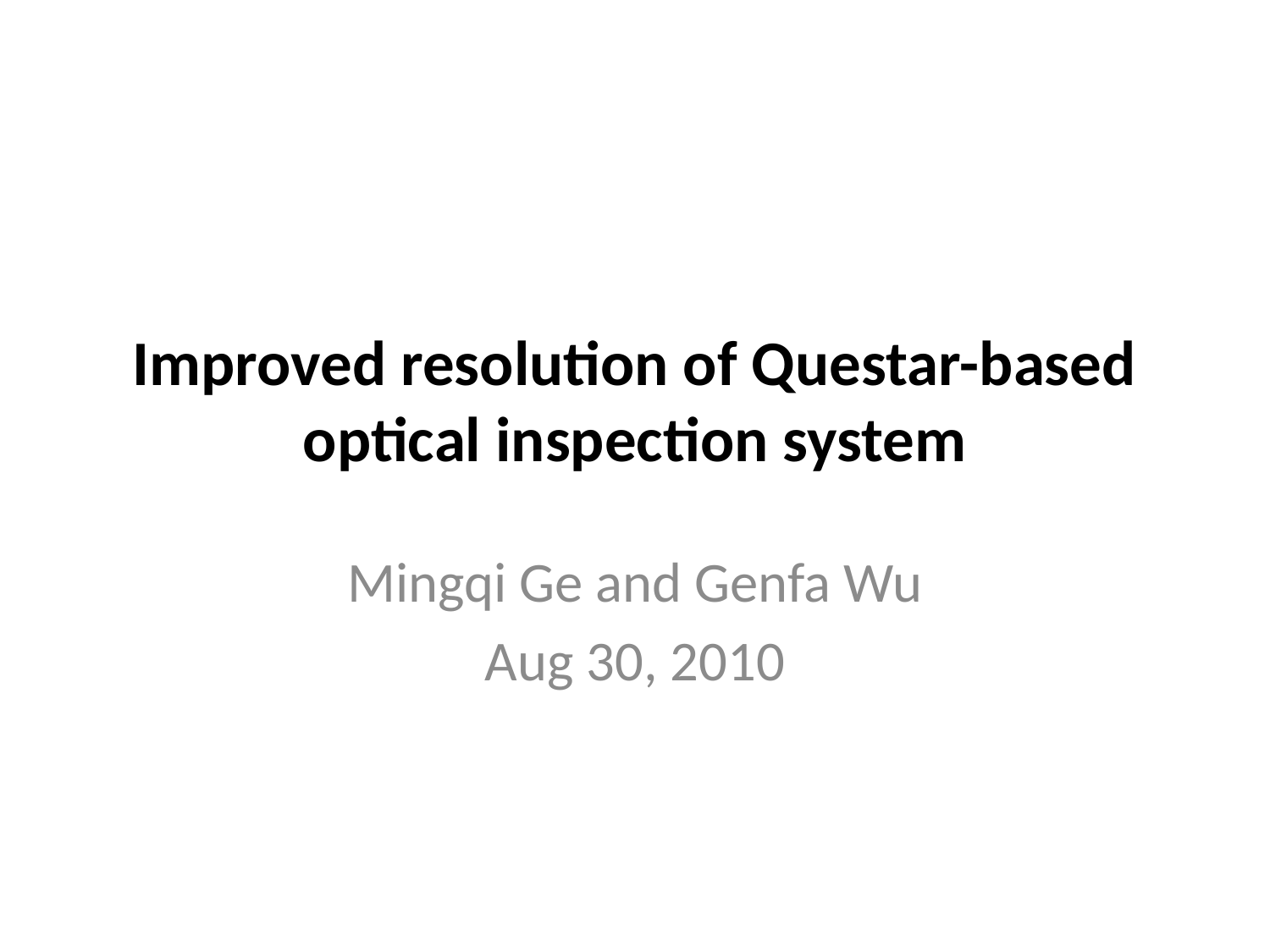

# Improved resolution of Questar-based optical inspection system
Mingqi Ge and Genfa Wu
Aug 30, 2010